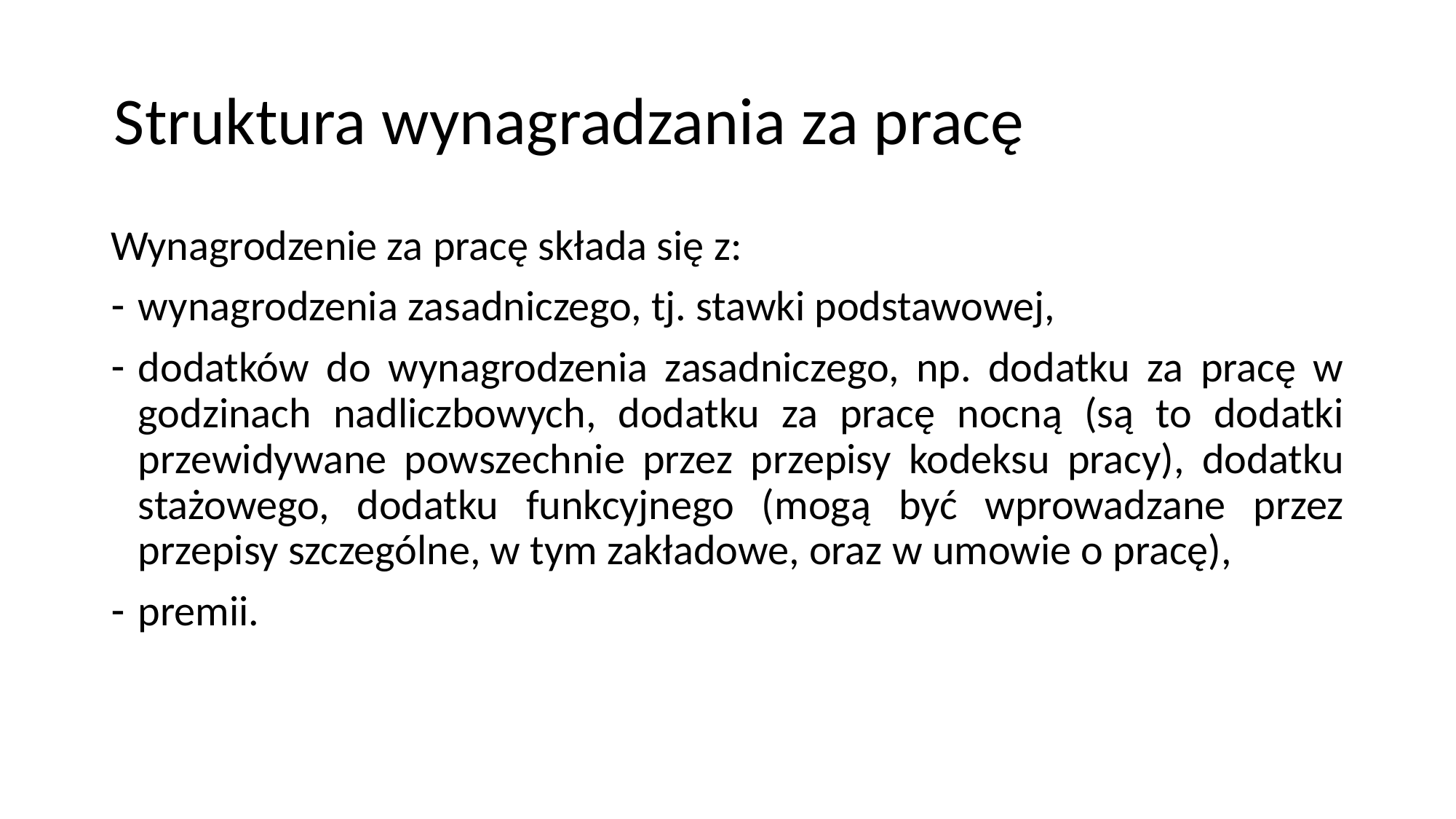

# Struktura wynagradzania za pracę
Wynagrodzenie za pracę składa się z:
wynagrodzenia zasadniczego, tj. stawki podstawowej,
dodatków do wynagrodzenia zasadniczego, np. dodatku za pracę w godzinach nadliczbowych, dodatku za pracę nocną (są to dodatki przewidywane powszechnie przez przepisy kodeksu pracy), dodatku stażowego, dodatku funkcyjnego (mogą być wprowadzane przez przepisy szczególne, w tym zakładowe, oraz w umowie o pracę),
premii.